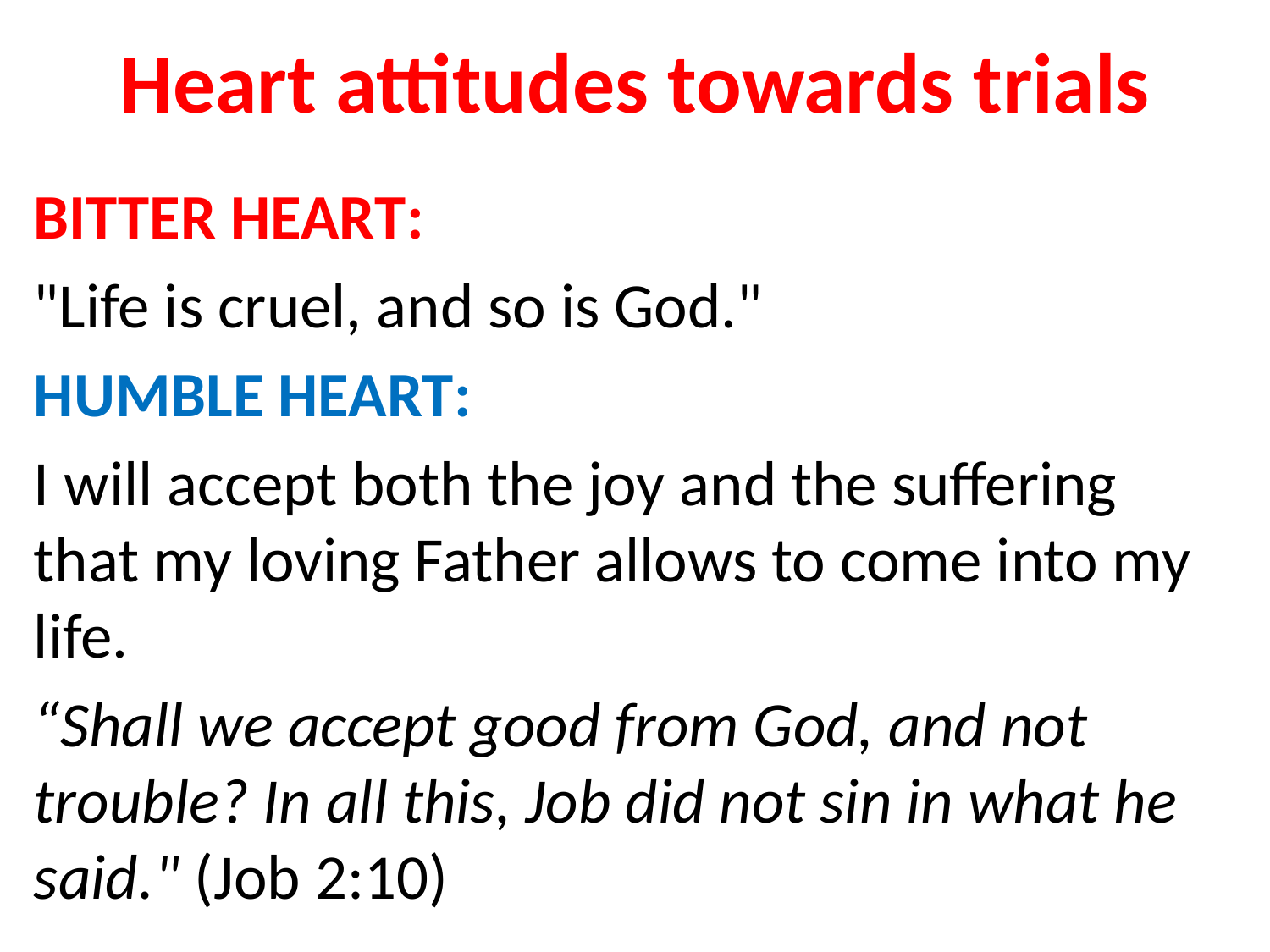

# Heart attitudes towards trials
Bitter Heart:
"Life is cruel, and so is God."
Humble Heart:
I will accept both the joy and the suffering that my loving Father allows to come into my life.
“Shall we accept good from God, and not trouble? In all this, Job did not sin in what he said." (Job 2:10)